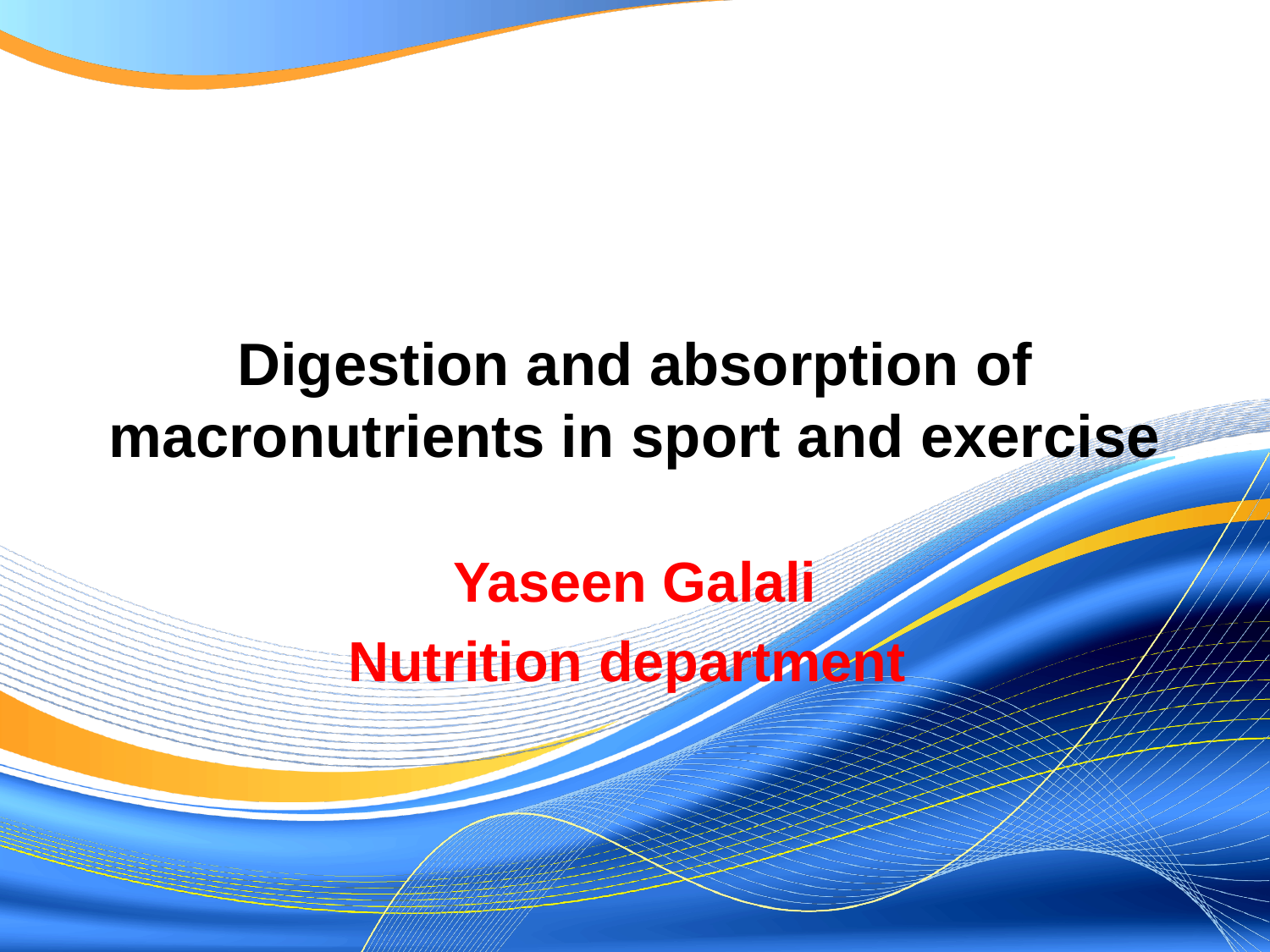

# Digestion and absorption of macronutrients in sport and exercise
Yaseen Galali
Nutrition department